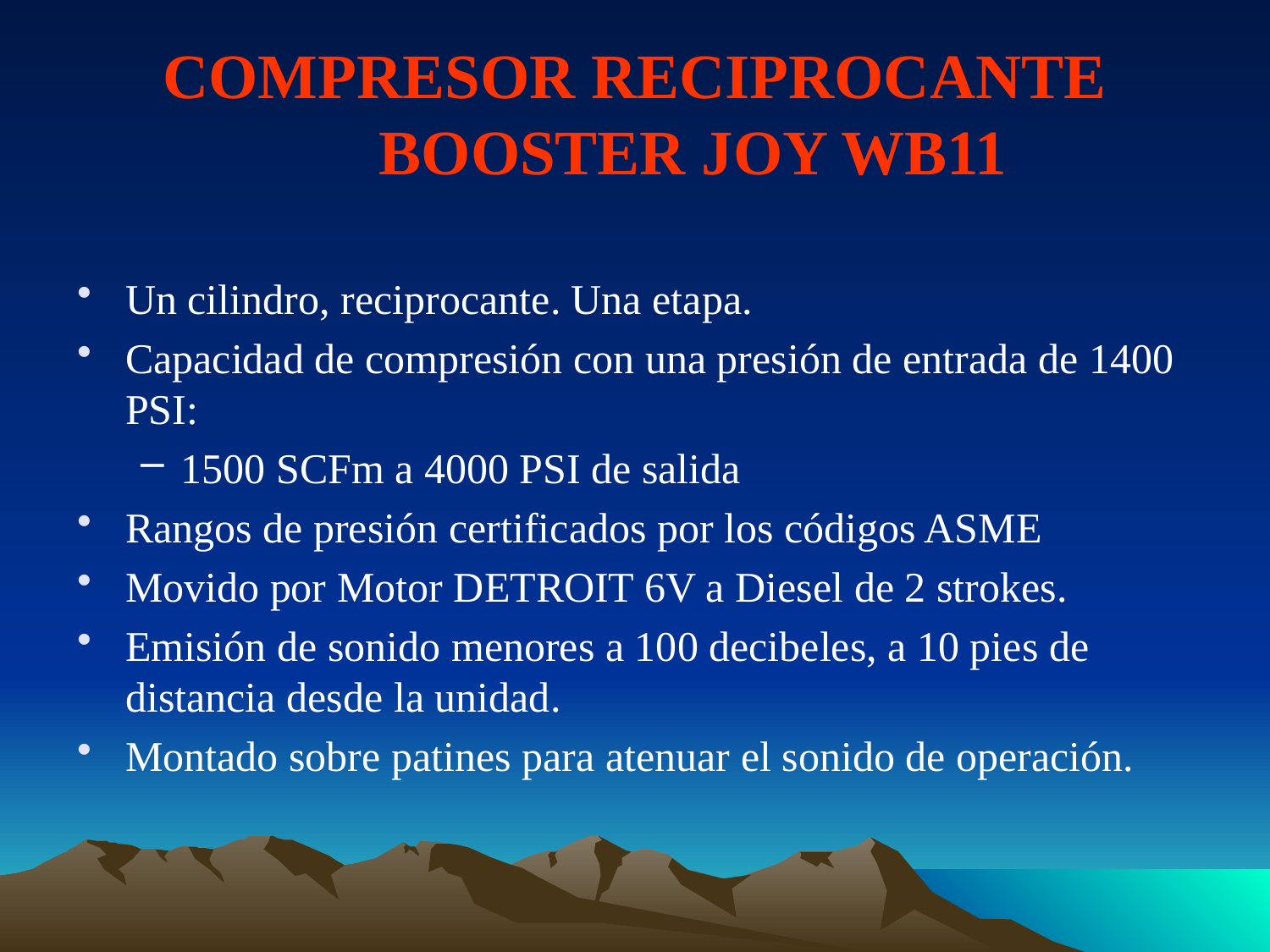

# COMPRESOR RECIPROCANTE BOOSTER JOY WB11
Un cilindro, reciprocante. Una etapa.
Capacidad de compresión con una presión de entrada de 1400 PSI:
1500 SCFm a 4000 PSI de salida
Rangos de presión certificados por los códigos ASME
Movido por Motor DETROIT 6V a Diesel de 2 strokes.
Emisión de sonido menores a 100 decibeles, a 10 pies de distancia desde la unidad.
Montado sobre patines para atenuar el sonido de operación.